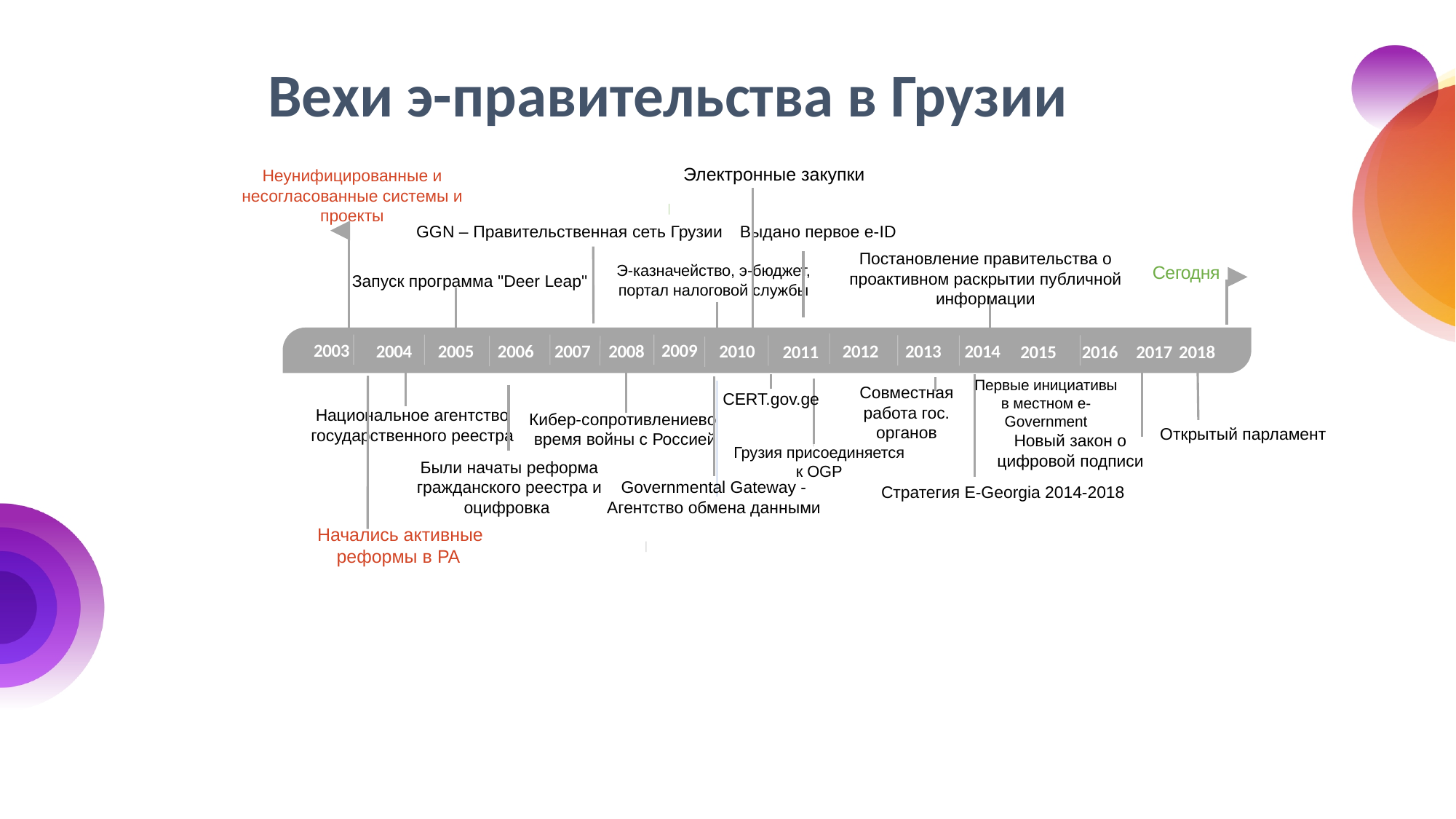

# Вехи э-правительства в Грузии
Электронные закупки
Неунифицированные и несогласованные системы и проекты
GGN – Правительственная сеть Грузии

Выдано первое е-ID
Постановление правительства о проактивном раскрытии публичной информации
Э-казначейство, э-бюджет, портал налоговой службы
Сегодня

Запуск программа "Deer Leap"

1980
2019
2003
2009
2004
2006
2012
2014
2013
2005
2007
2008
2010
2011
2015
2016
2018
2017

Первые инициативы в местном e-Government
Совместная работа гос. органов
Today
CERT.gov.ge
Национальное агентство
государственного реестра
Кибер-сопротивлениево
время войны с Россией
Открытый парламент
Новый закон о цифровой подписи
Грузия присоединяется к OGP
Были начаты реформа гражданского реестра и оцифровка
Governmental Gateway - Агентство обмена данными
Стратегия E-Georgia 2014-2018
Начались активные реформы в PA